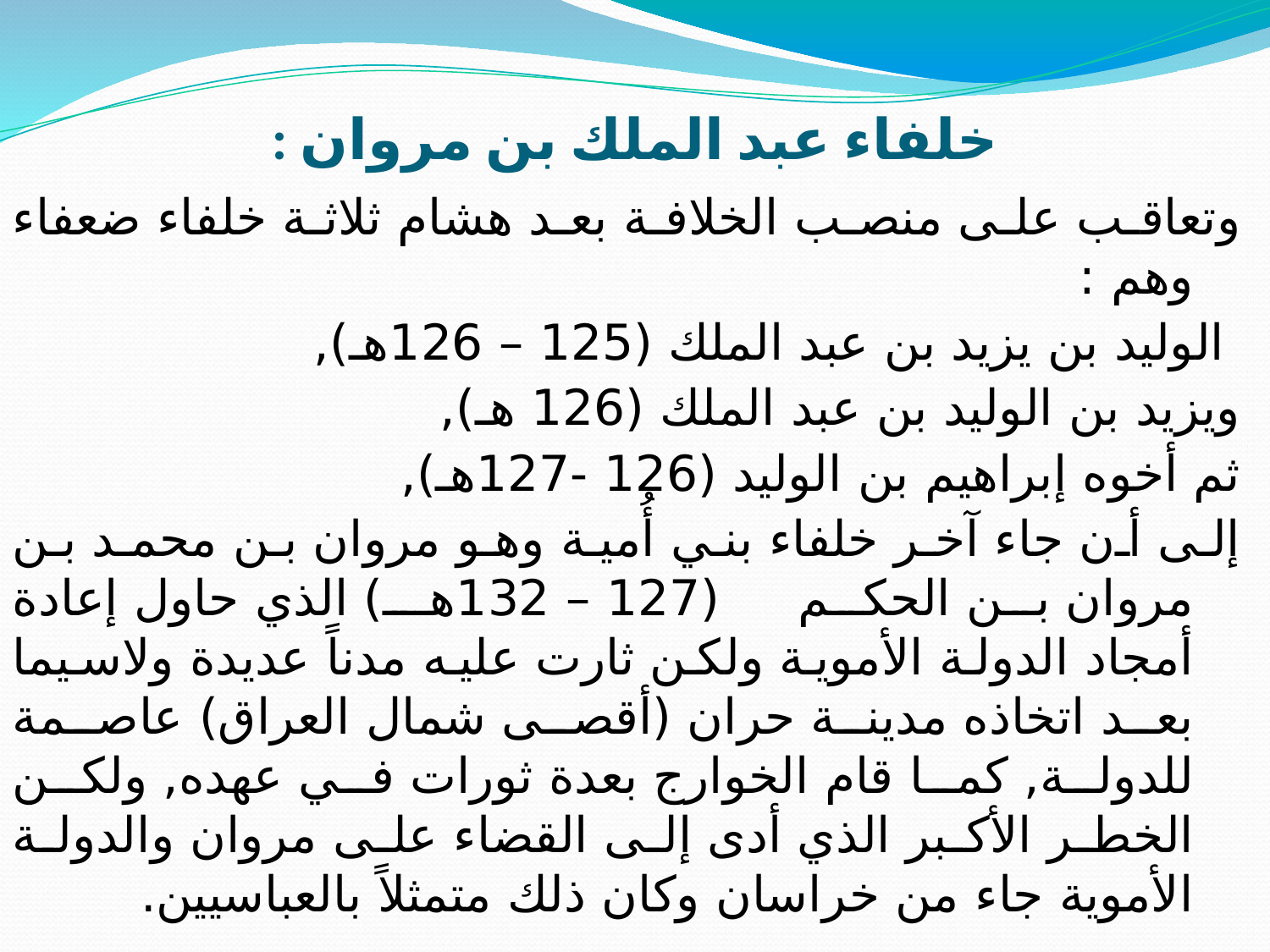

# خلفاء عبد الملك بن مروان :
وتعاقب على منصب الخلافة بعد هشام ثلاثة خلفاء ضعفاء وهم :
 الوليد بن يزيد بن عبد الملك (125 – 126هـ),
ويزيد بن الوليد بن عبد الملك (126 هـ),
ثم أخوه إبراهيم بن الوليد (126 -127هـ),
إلى أن جاء آخر خلفاء بني أُمية وهو مروان بن محمد بن مروان بن الحكم     (127 – 132هـ) الذي حاول إعادة أمجاد الدولة الأموية ولكن ثارت عليه مدناً عديدة ولاسيما بعد اتخاذه مدينة حران (أقصى شمال العراق) عاصمة للدولة, كما قام الخوارج بعدة ثورات في عهده, ولكن الخطر الأكبر الذي أدى إلى القضاء على مروان والدولة الأموية جاء من خراسان وكان ذلك متمثلاً بالعباسيين.